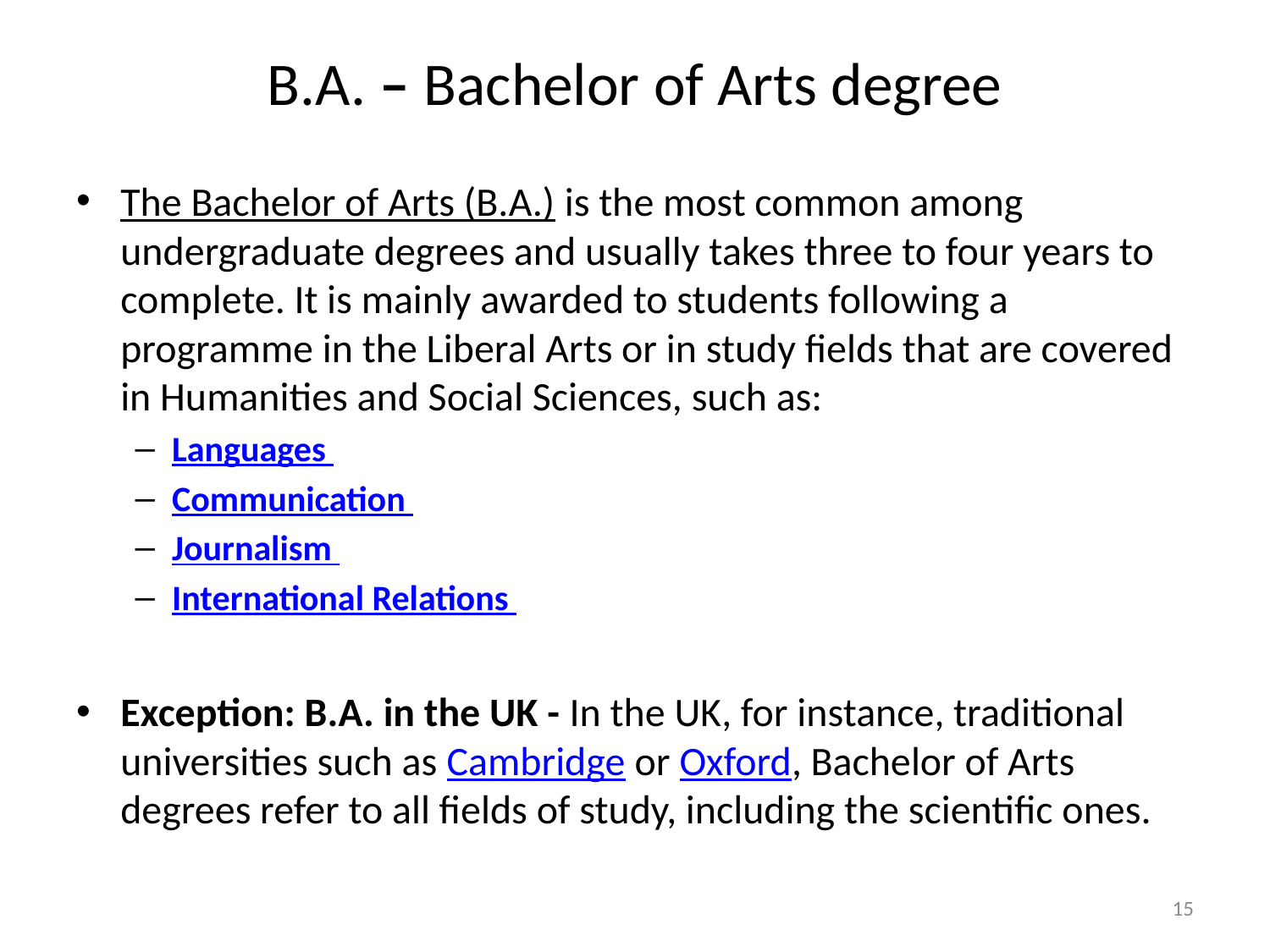

# B.A. – Bachelor of Arts degree
The Bachelor of Arts (B.A.) is the most common among undergraduate degrees and usually takes three to four years to complete. It is mainly awarded to students following a programme in the Liberal Arts or in study fields that are covered in Humanities and Social Sciences, such as:
Languages
Communication
Journalism
International Relations

Exception: B.A. in the UK - In the UK, for instance, traditional universities such as Cambridge or Oxford, Bachelor of Arts degrees refer to all fields of study, including the scientific ones.

15